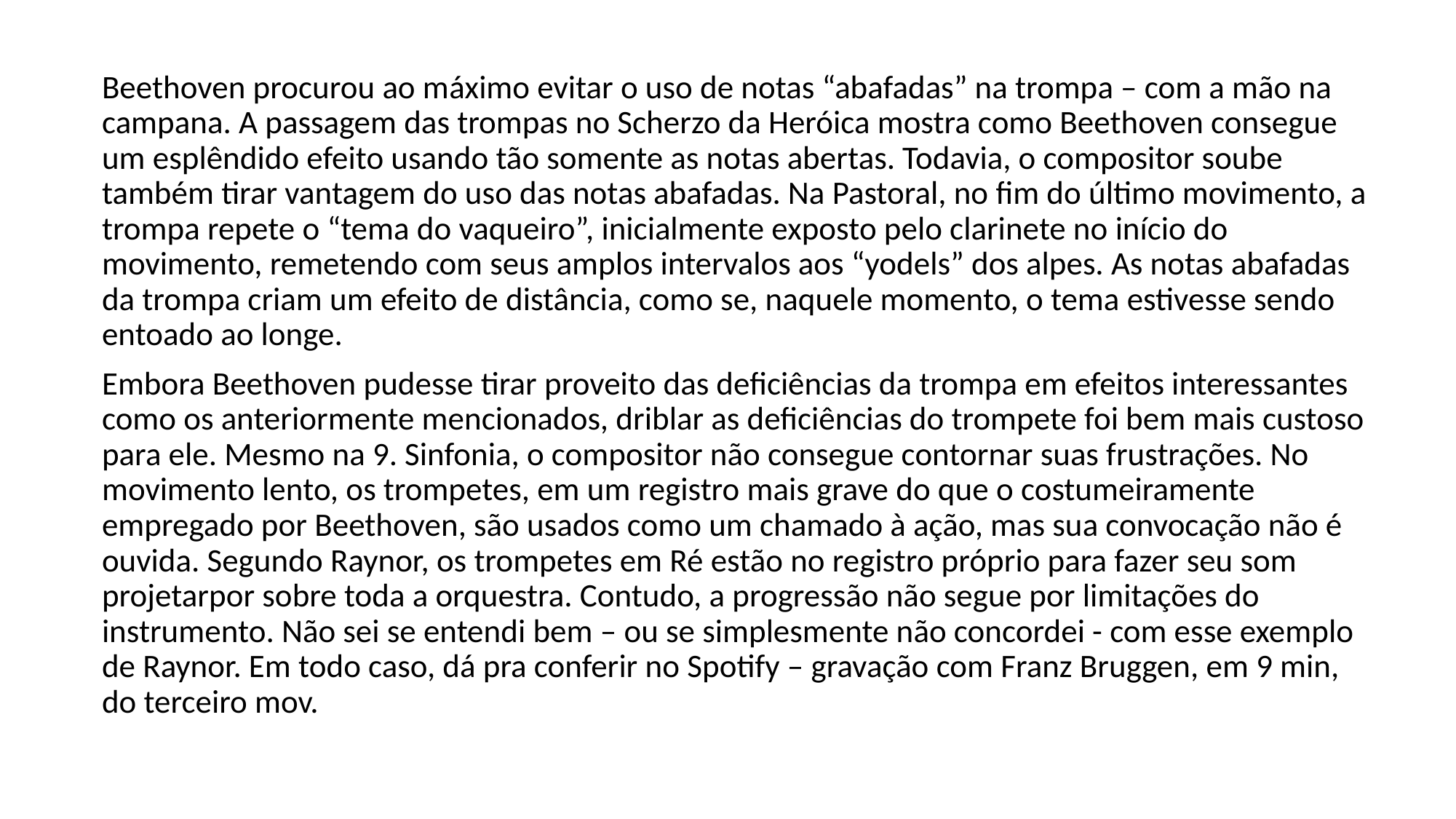

Beethoven procurou ao máximo evitar o uso de notas “abafadas” na trompa – com a mão na campana. A passagem das trompas no Scherzo da Heróica mostra como Beethoven consegue um esplêndido efeito usando tão somente as notas abertas. Todavia, o compositor soube também tirar vantagem do uso das notas abafadas. Na Pastoral, no fim do último movimento, a trompa repete o “tema do vaqueiro”, inicialmente exposto pelo clarinete no início do movimento, remetendo com seus amplos intervalos aos “yodels” dos alpes. As notas abafadas da trompa criam um efeito de distância, como se, naquele momento, o tema estivesse sendo entoado ao longe.
Embora Beethoven pudesse tirar proveito das deficiências da trompa em efeitos interessantes como os anteriormente mencionados, driblar as deficiências do trompete foi bem mais custoso para ele. Mesmo na 9. Sinfonia, o compositor não consegue contornar suas frustrações. No movimento lento, os trompetes, em um registro mais grave do que o costumeiramente empregado por Beethoven, são usados como um chamado à ação, mas sua convocação não é ouvida. Segundo Raynor, os trompetes em Ré estão no registro próprio para fazer seu som projetarpor sobre toda a orquestra. Contudo, a progressão não segue por limitações do instrumento. Não sei se entendi bem – ou se simplesmente não concordei - com esse exemplo de Raynor. Em todo caso, dá pra conferir no Spotify – gravação com Franz Bruggen, em 9 min, do terceiro mov.